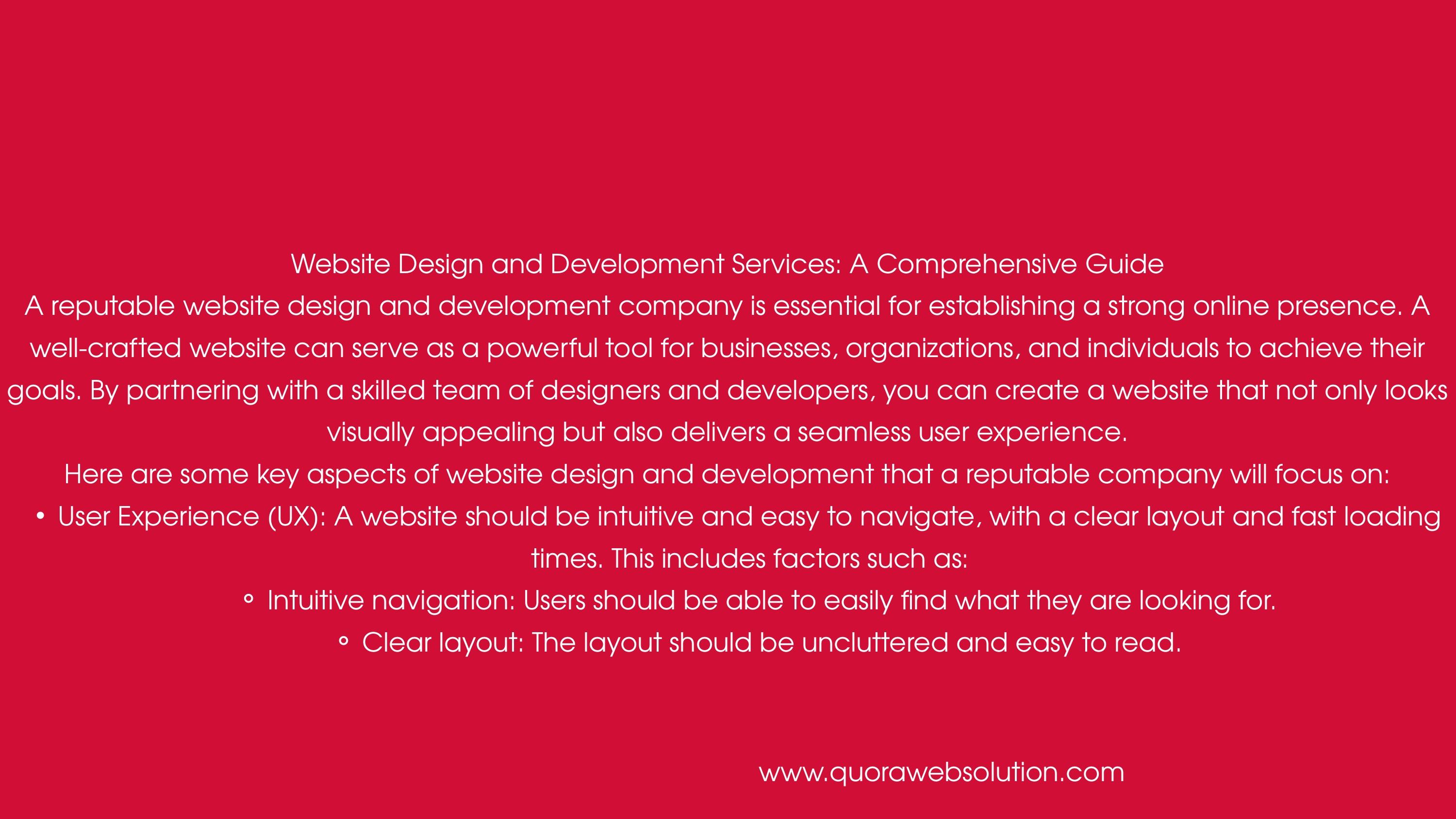

Website Design and Development Services: A Comprehensive Guide
A reputable website design and development company is essential for establishing a strong online presence. A well-crafted website can serve as a powerful tool for businesses, organizations, and individuals to achieve their goals. By partnering with a skilled team of designers and developers, you can create a website that not only looks visually appealing but also delivers a seamless user experience.
Here are some key aspects of website design and development that a reputable company will focus on:
User Experience (UX): A website should be intuitive and easy to navigate, with a clear layout and fast loading times. This includes factors such as:
Intuitive navigation: Users should be able to easily find what they are looking for.
Clear layout: The layout should be uncluttered and easy to read.
www.quorawebsolution.com